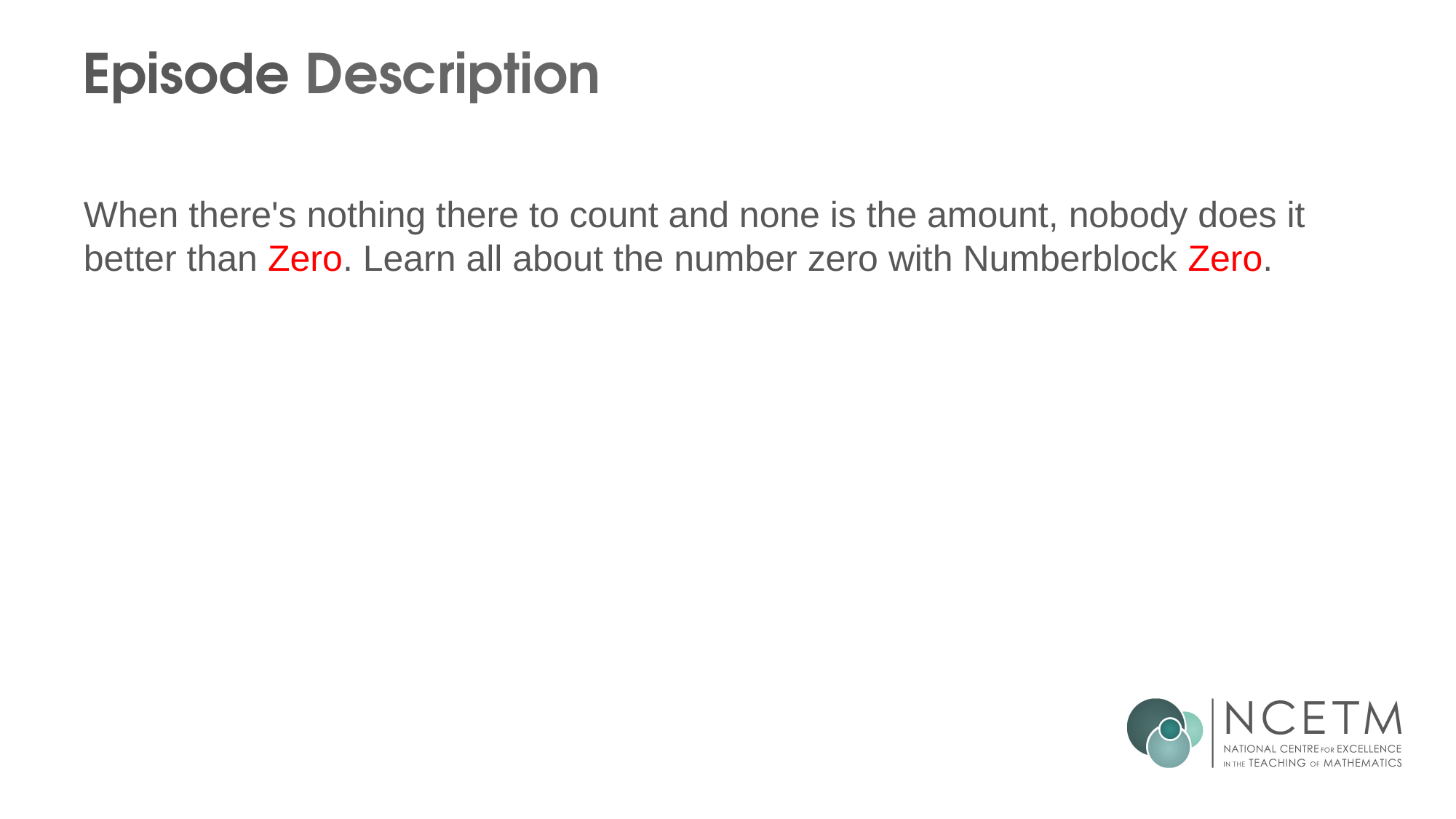

# Episode Description
When there's nothing there to count and none is the amount, nobody does it better than Zero. Learn all about the number zero with Numberblock Zero.